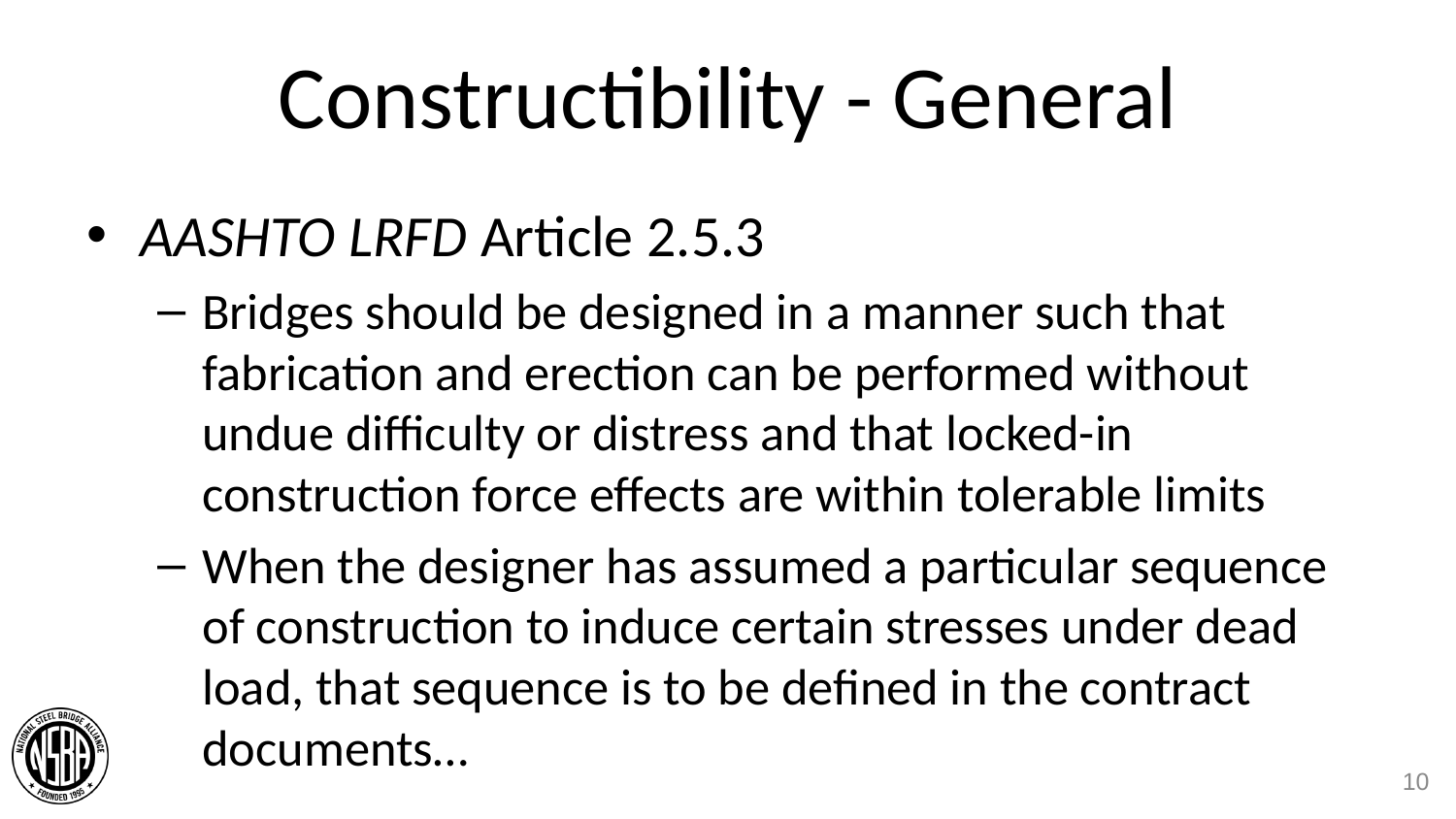

# Constructibility - General
AASHTO LRFD Article 2.5.3
Bridges should be designed in a manner such that fabrication and erection can be performed without undue difficulty or distress and that locked-in construction force effects are within tolerable limits
When the designer has assumed a particular sequence of construction to induce certain stresses under dead load, that sequence is to be defined in the contract documents…

10